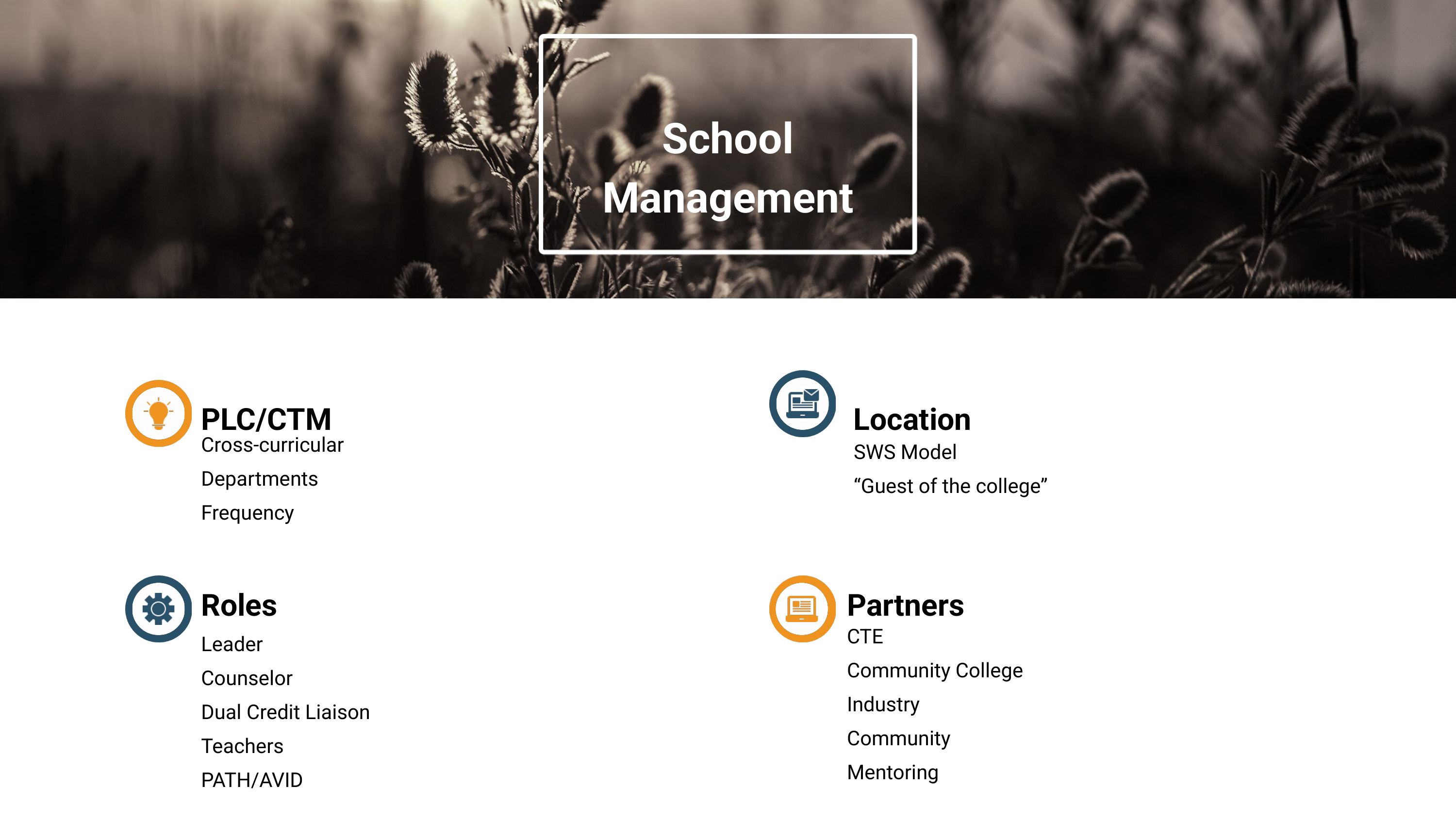

School Management

PLC/CTM
Location

Cross-curricular
Departments
Frequency
SWS Model
“Guest of the college”

Partners
Roles

CTE
Community College
Industry
Community
Mentoring
Leader
Counselor
Dual Credit Liaison
Teachers
PATH/AVID